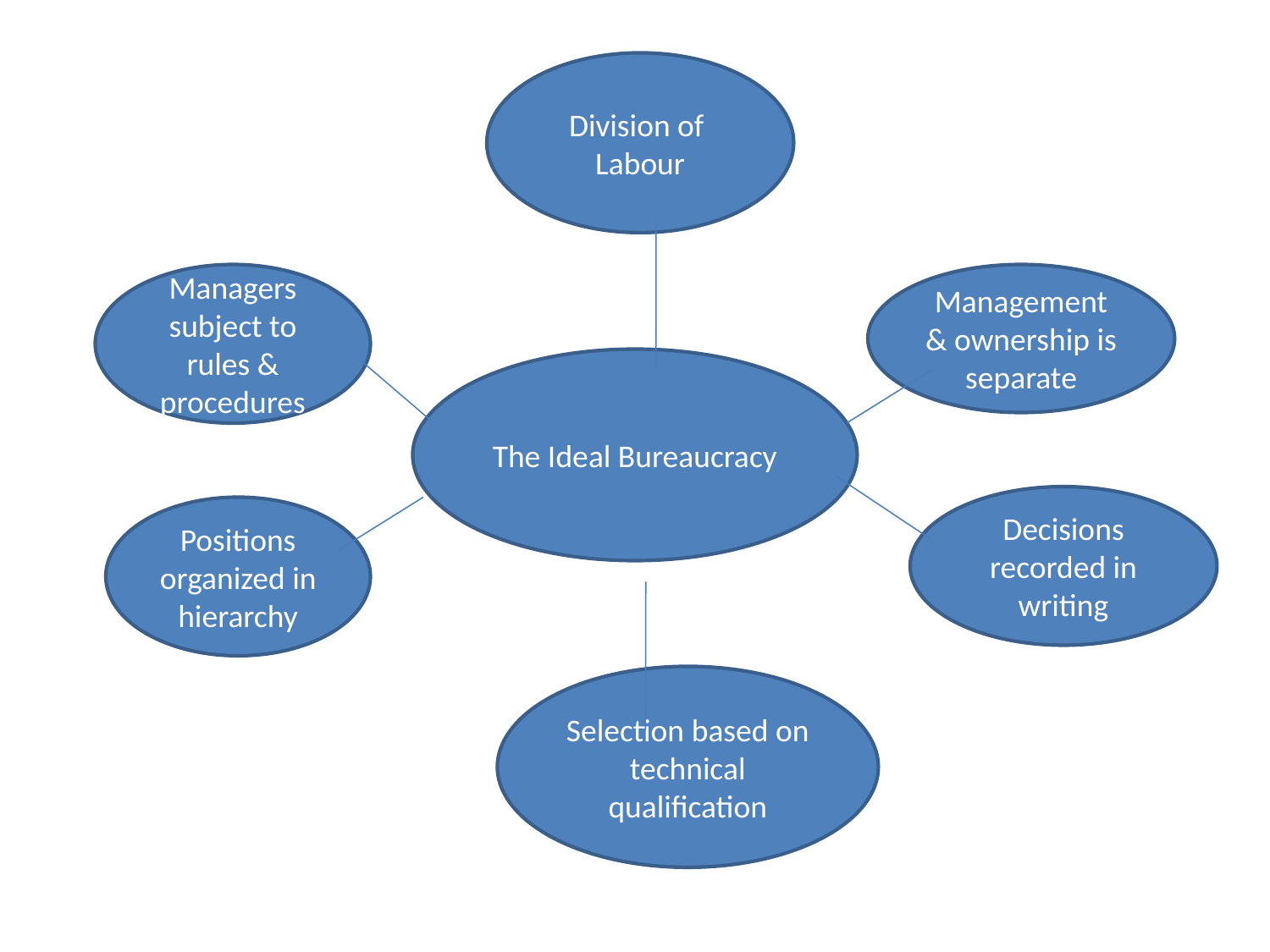

Division of  Labour
Managers subject to rules & procedures
Management & ownership is separate
The Ideal Bureaucracy
Decisions recorded in writing
Positions organized in hierarchy
Selection based on technical qualification